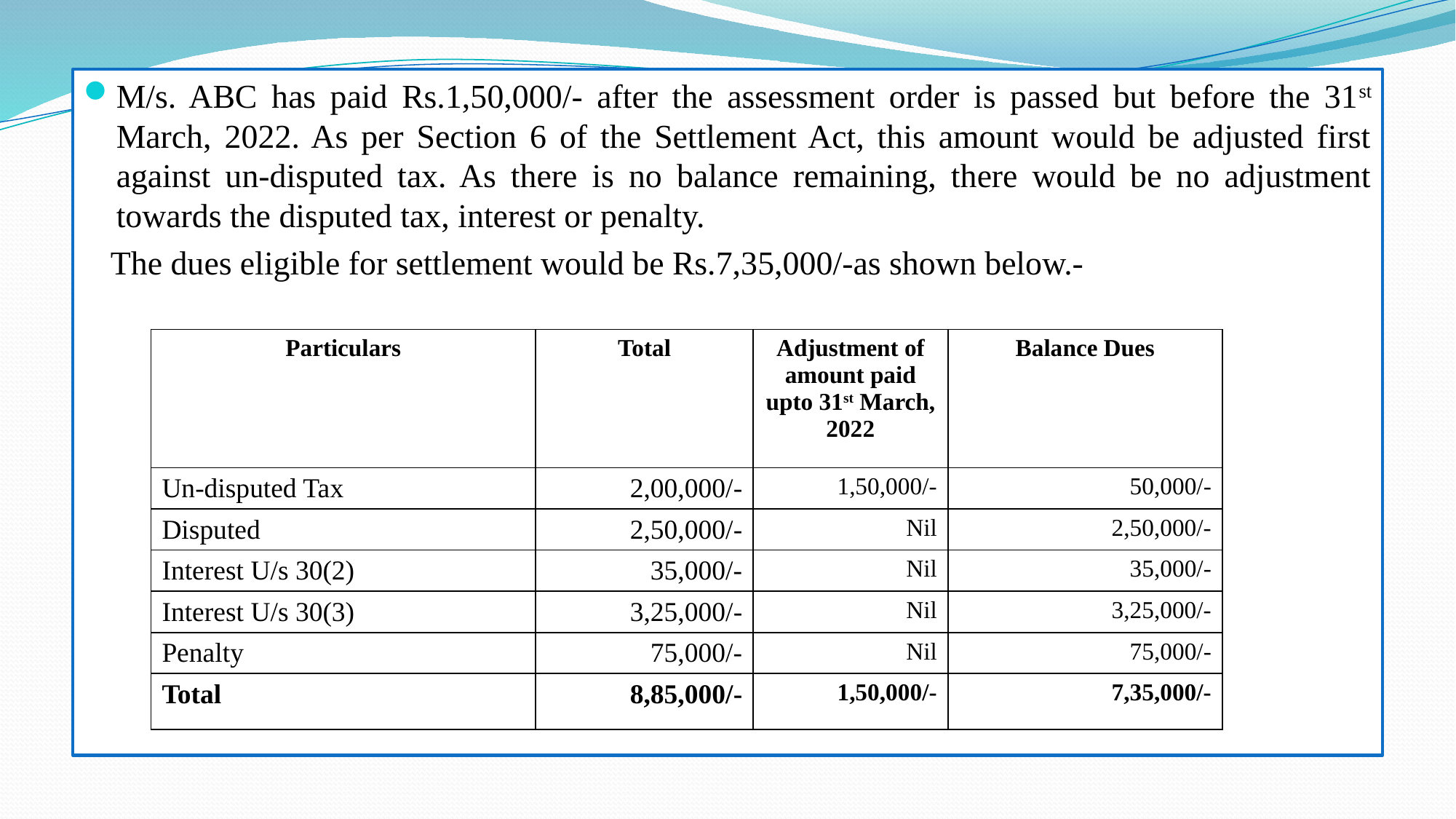

M/s. ABC has paid Rs.1,50,000/- after the assessment order is passed but before the 31st March, 2022. As per Section 6 of the Settlement Act, this amount would be adjusted first against un-disputed tax. As there is no balance remaining, there would be no adjustment towards the disputed tax, interest or penalty.
    The dues eligible for settlement would be Rs.7,35,000/-as shown below.-

| Particulars | Total | Adjustment of amount paid upto 31st March, 2022 | Balance Dues |
| --- | --- | --- | --- |
| Un-disputed Tax | 2,00,000/- | 1,50,000/- | 50,000/- |
| Disputed | 2,50,000/- | Nil | 2,50,000/- |
| Interest U/s 30(2) | 35,000/- | Nil | 35,000/- |
| Interest U/s 30(3) | 3,25,000/- | Nil | 3,25,000/- |
| Penalty | 75,000/- | Nil | 75,000/- |
| Total | 8,85,000/- | 1,50,000/- | 7,35,000/- |